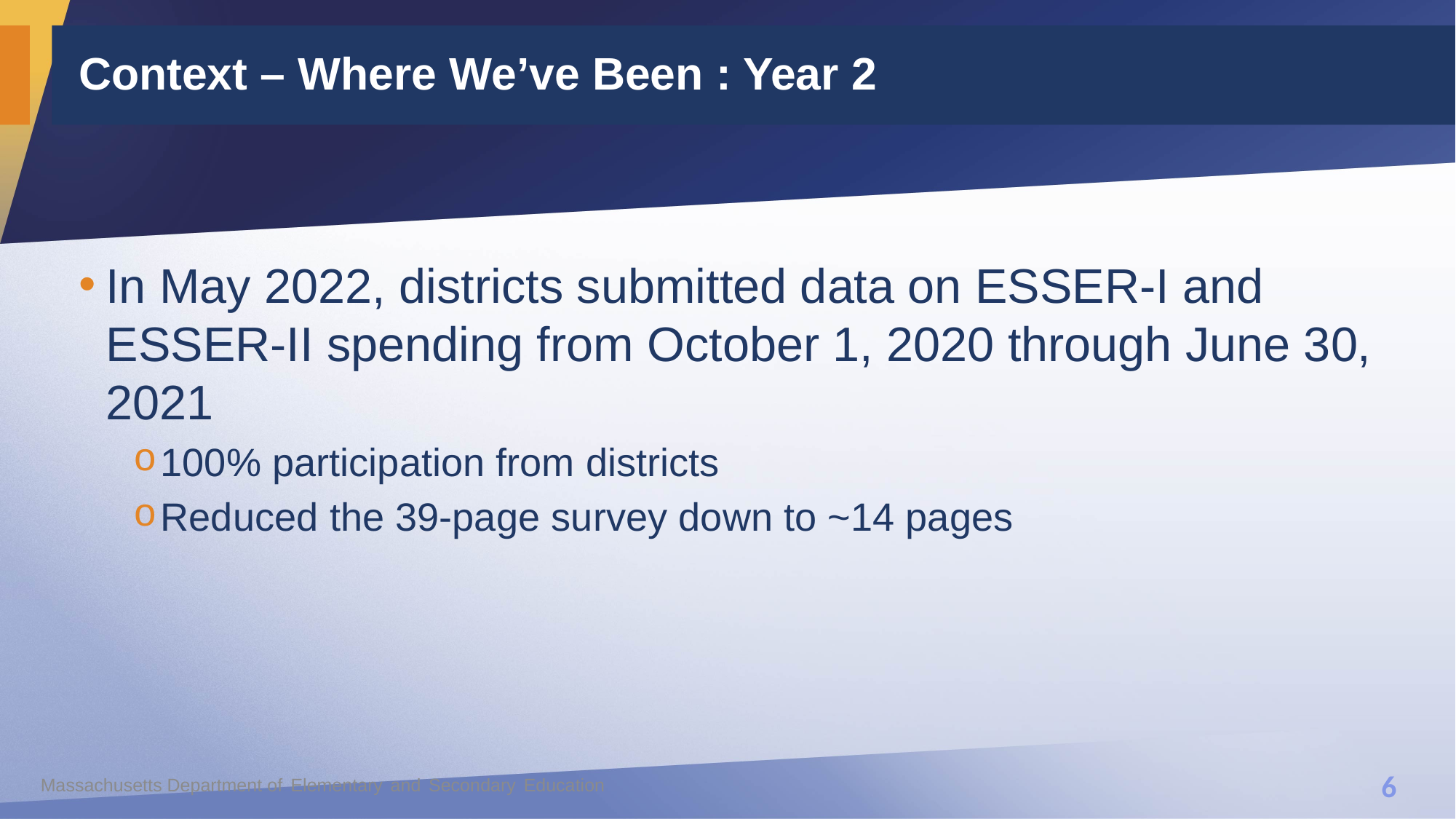

# Context – Where We’ve Been : Year 2
In May 2022, districts submitted data on ESSER-I and ESSER-II spending from October 1, 2020 through June 30, 2021
100% participation from districts
Reduced the 39-page survey down to ~14 pages